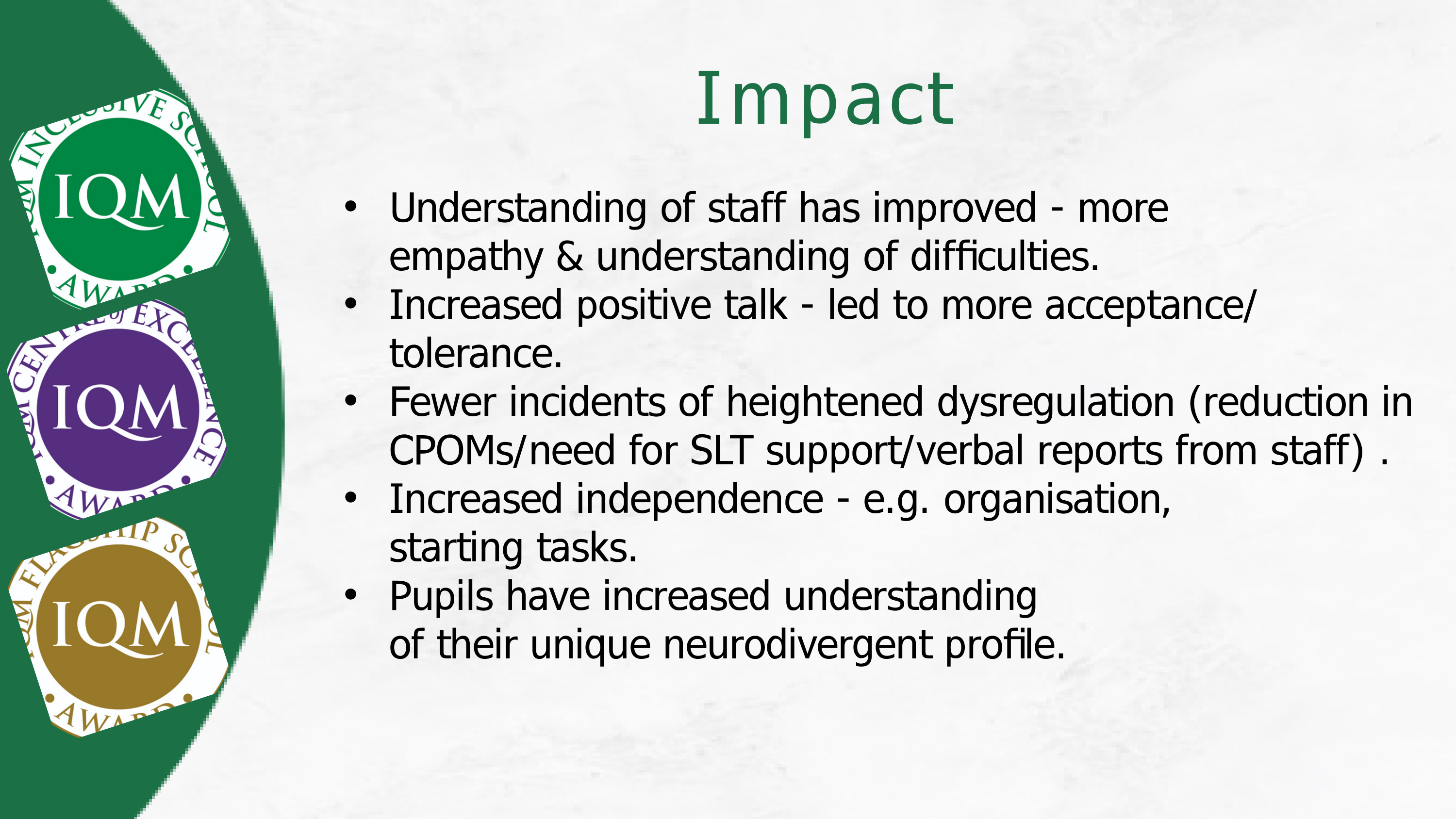

Impact

Understanding of staff has improved - more empathy & understanding of difficulties.
Increased positive talk - led to more acceptance/ tolerance.
Fewer incidents of heightened dysregulation (reduction in CPOMs/need for SLT support/verbal reports from staff) .
Increased independence - e.g. organisation, starting tasks.
Pupils have increased understanding of their unique neurodivergent profile.